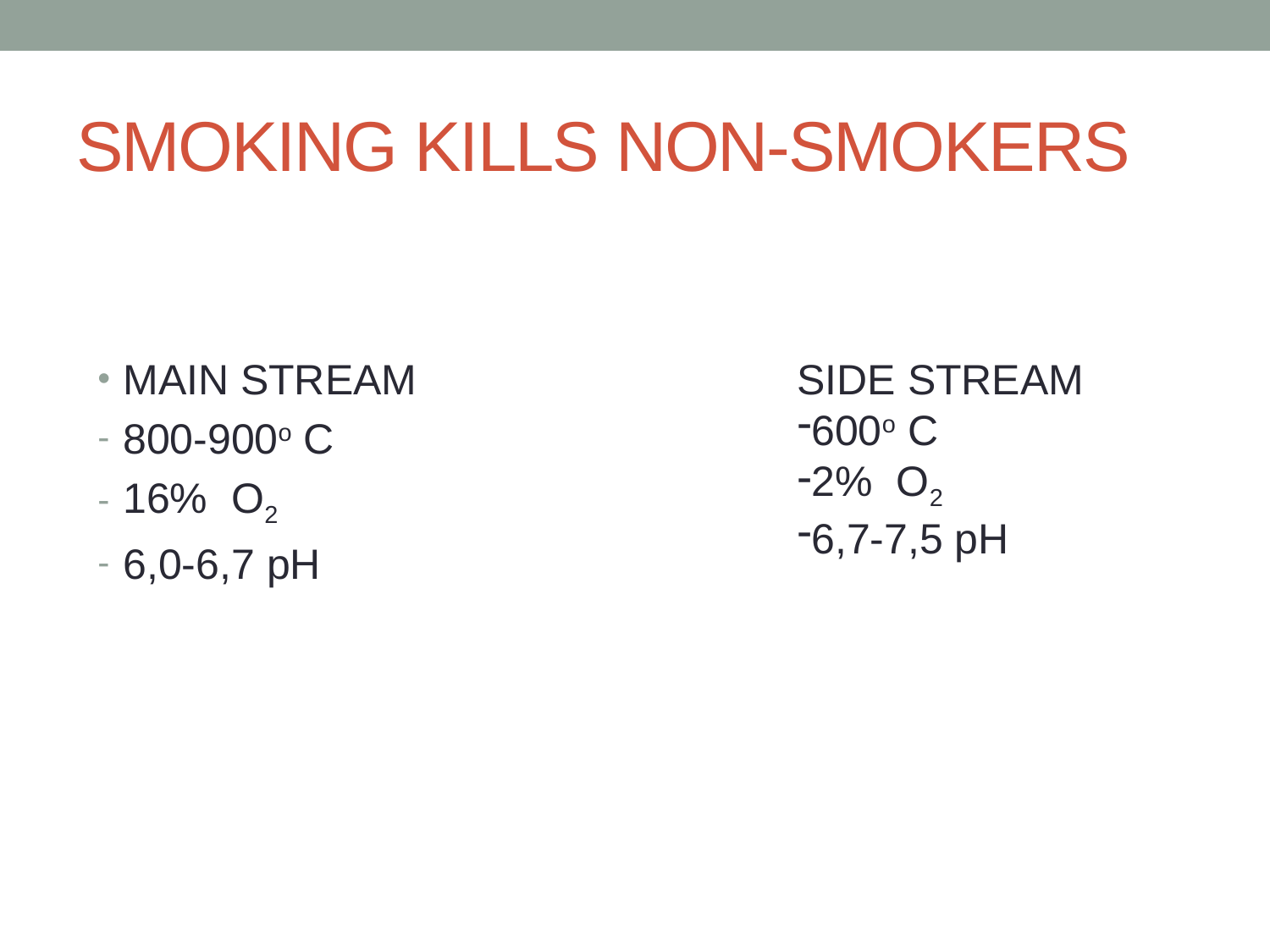

# SMOKING KILLS NON-SMOKERS
MAIN STREAM
800-900o C
16%  O2
6,0-6,7 pH

SIDE STREAM
600o C
2%  O2
6,7-7,5 pH